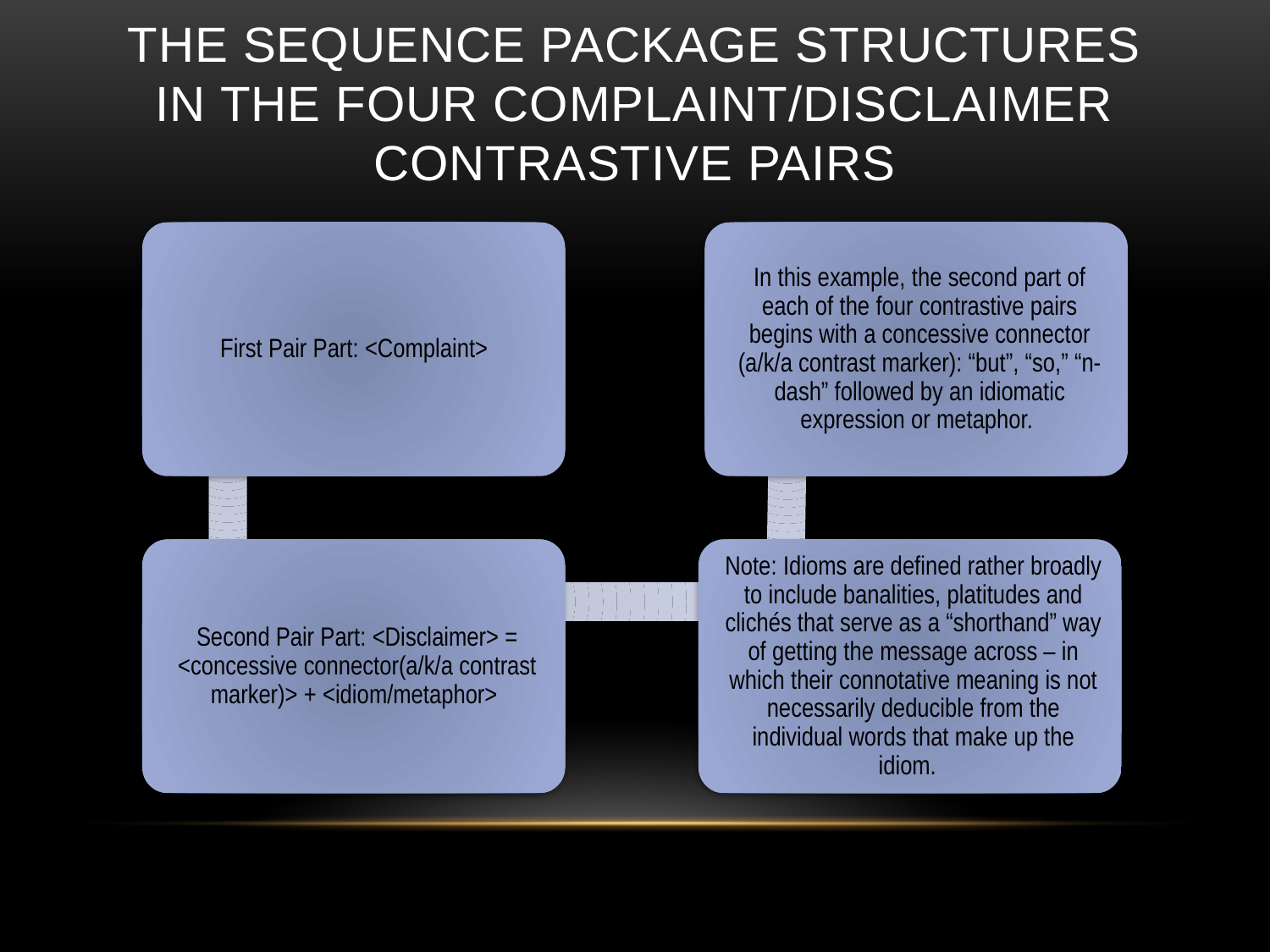

# the sequence package structures in the four complaint/disclaimer contrastive pairs
First Pair Part: <Complaint>
Second Pair Part: <Disclaimer> = <concessive connector(a/k/a contrast marker)> + <idiom/metaphor>
Note: Idioms are defined rather broadly to include banalities, platitudes and clichés that serve as a “shorthand” way of getting the message across – in which their connotative meaning is not necessarily deducible from the individual words that make up the idiom.
In this example, the second part of each of the four contrastive pairs begins with a concessive connector (a/k/a contrast marker): “but”, “so,” “n-dash” followed by an idiomatic expression or metaphor.